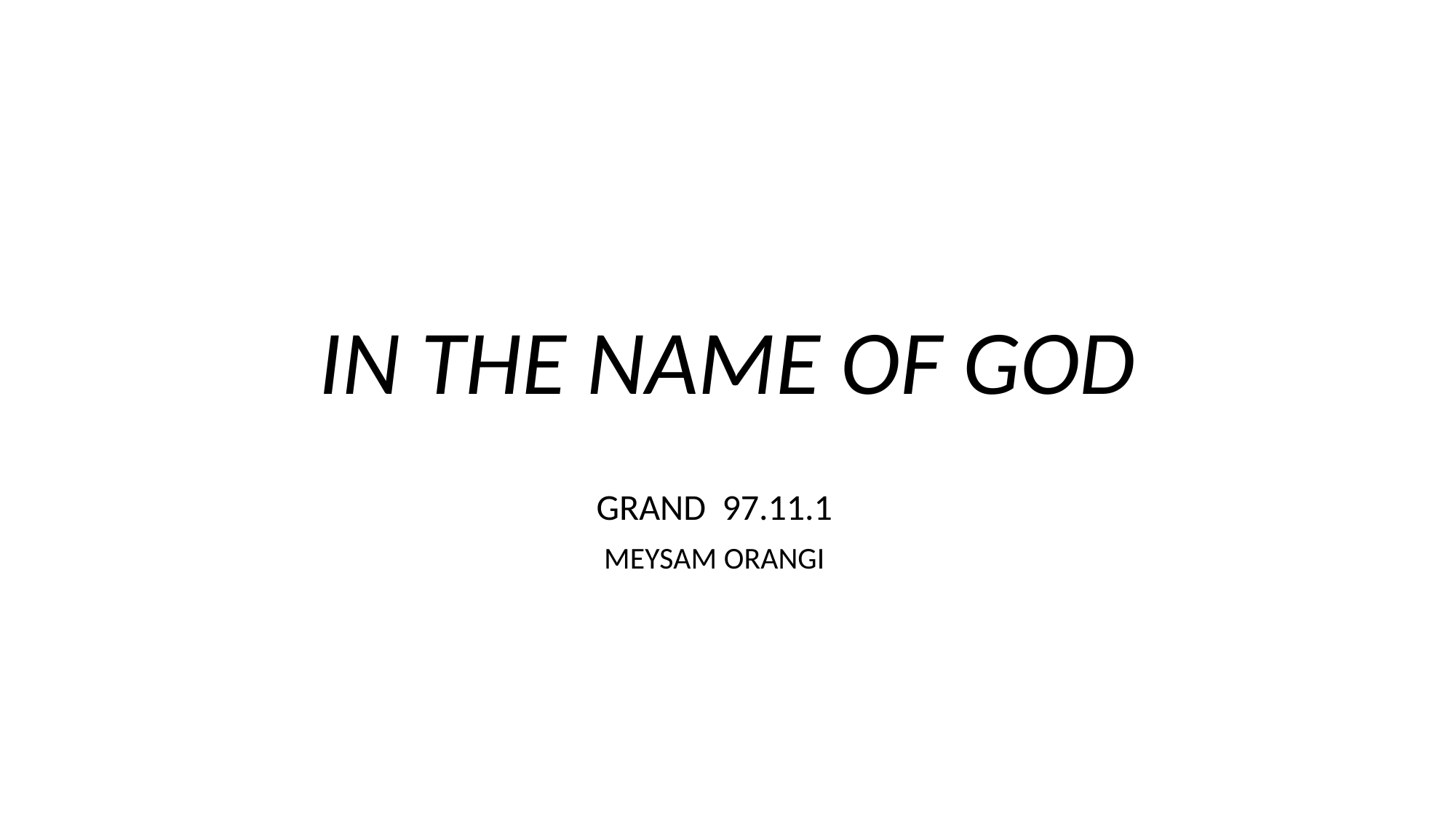

# IN THE NAME OF GOD
GRAND  97.11.1
MEYSAM ORANGI